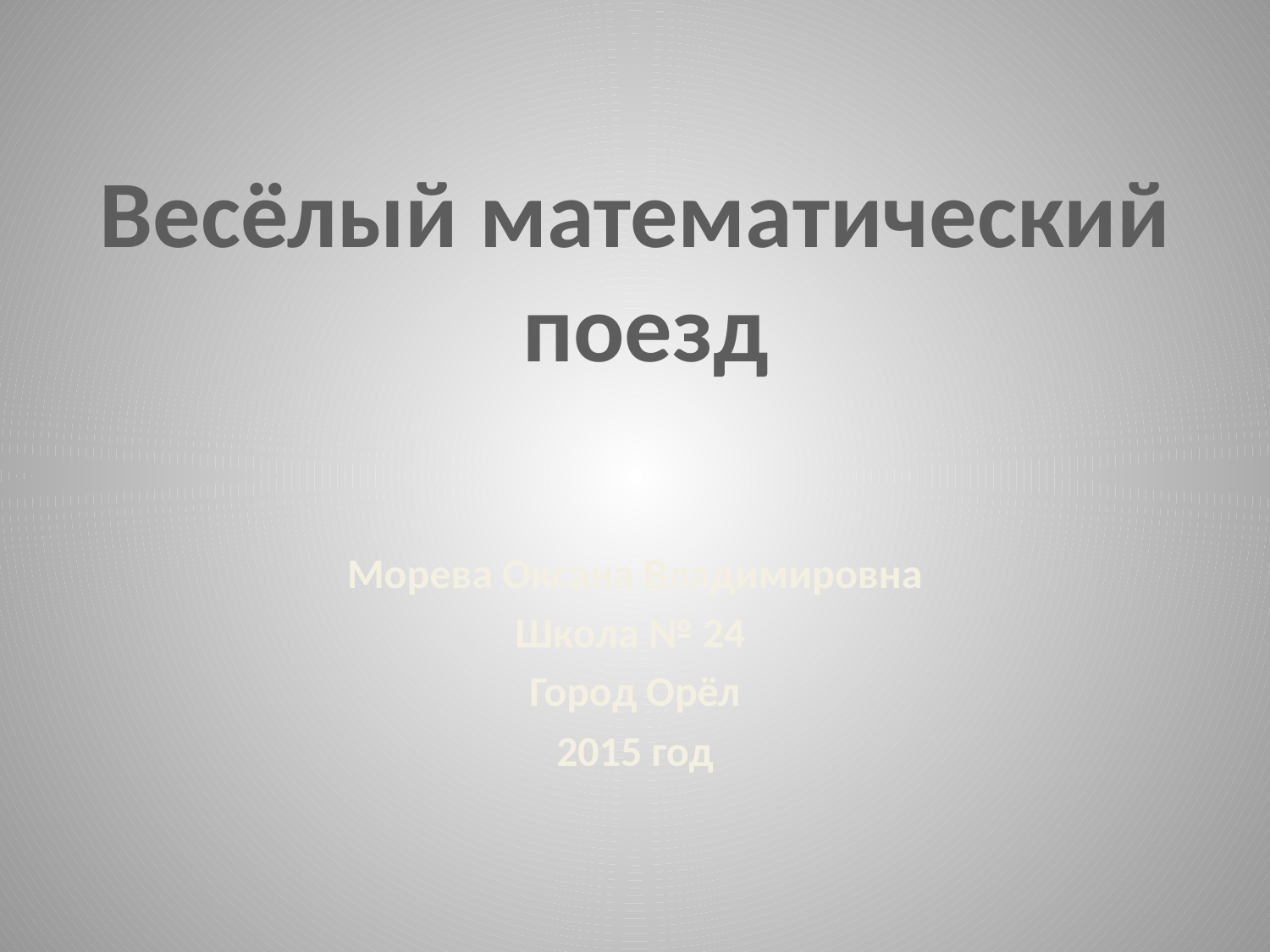

Весёлый математический
 поезд
#
Морева Оксана Владимировна
Школа № 24
Город Орёл
2015 год